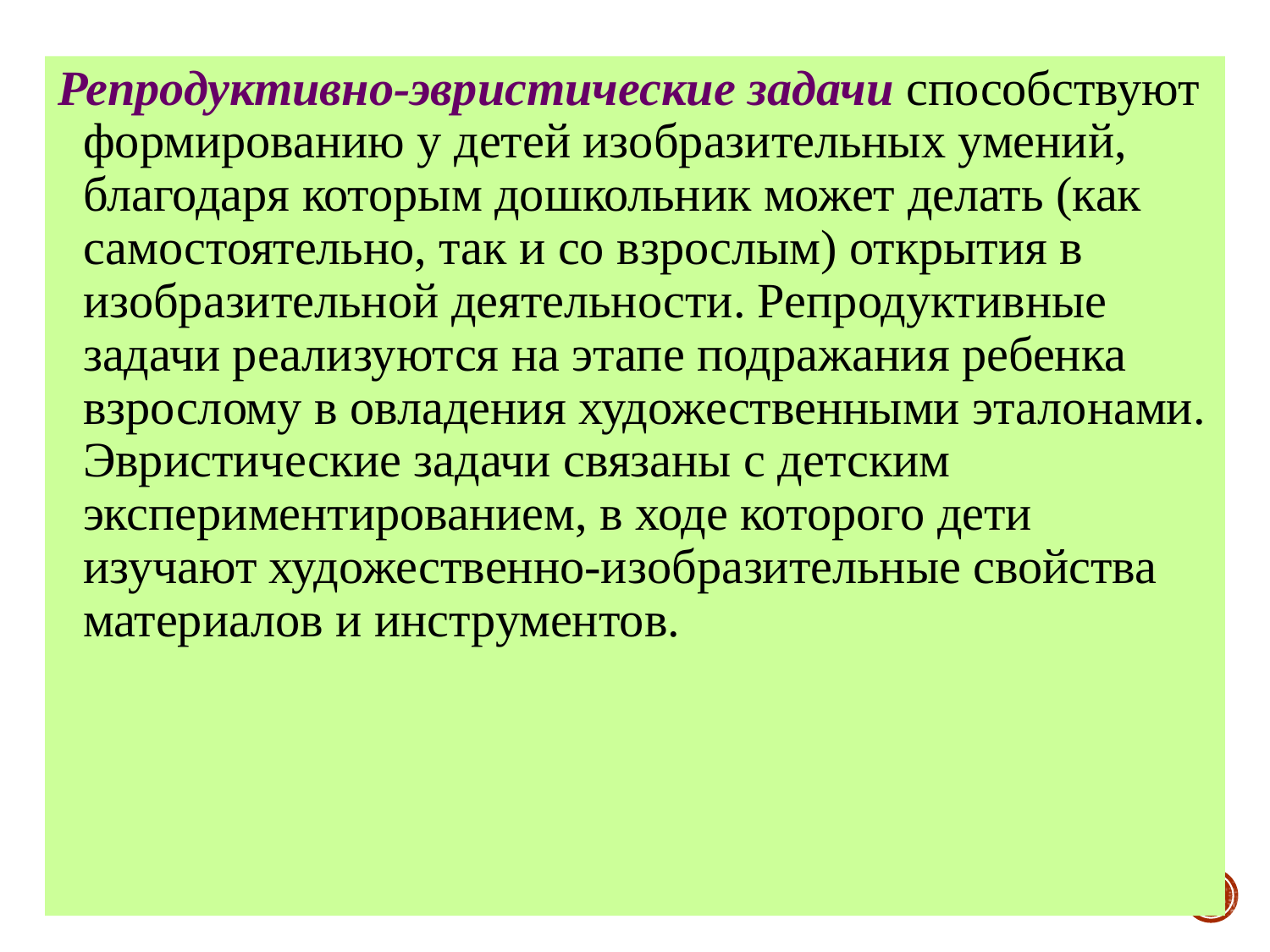

Репродуктивно-эвристические задачи способствуют формированию у детей изобразительных умений, благодаря которым дошкольник может делать (как самостоятельно, так и со взрослым) открытия в изобразительной деятельности. Репродуктивные задачи реализуются на этапе подражания ребенка взрослому в овладения художественными эталонами. Эвристические задачи связаны с детским экспериментированием, в ходе которого дети изучают художественно-изобразительные свойства материалов и инструментов.